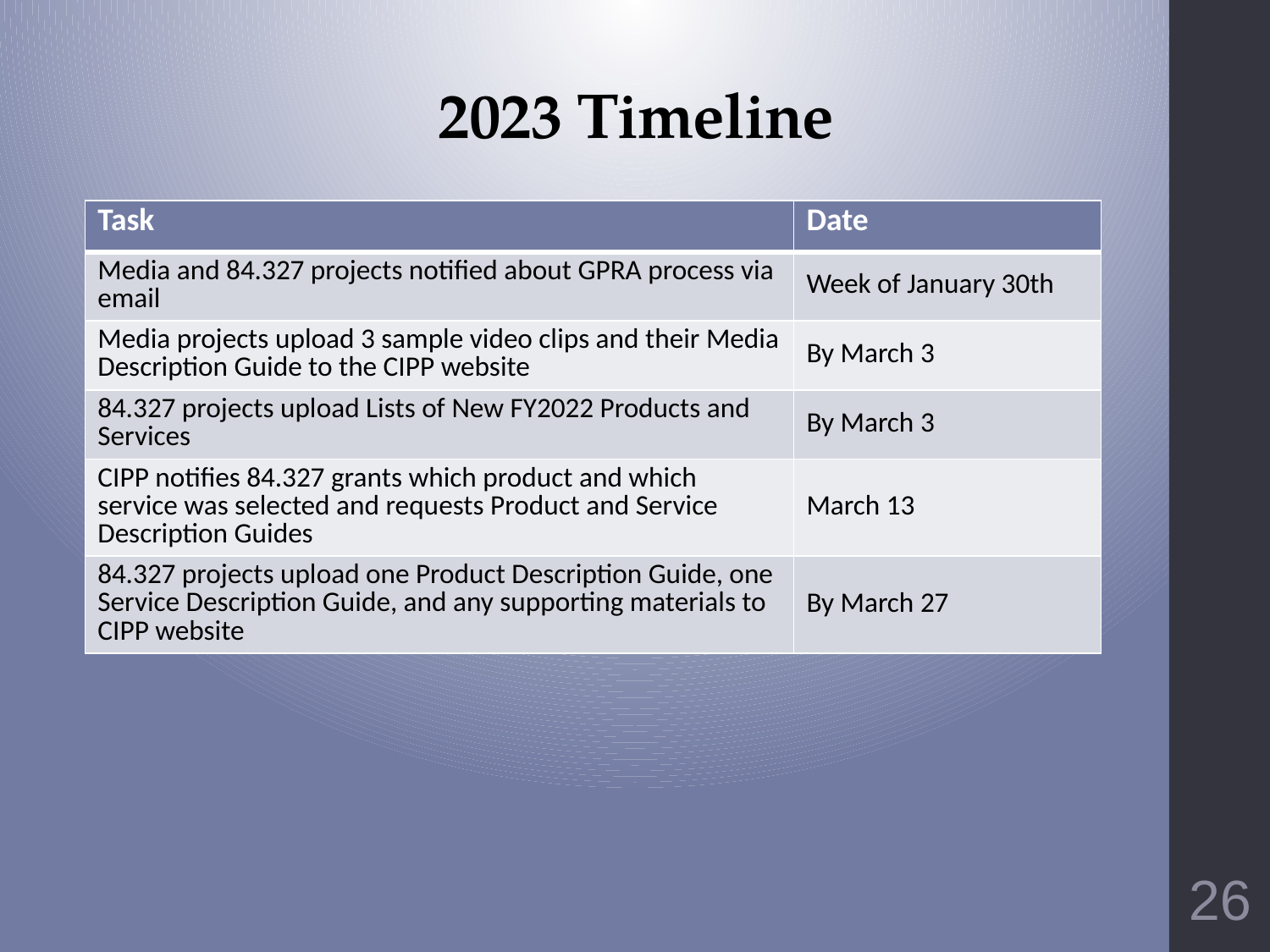

# 2023 Timeline
| Task | Date |
| --- | --- |
| Media and 84.327 projects notified about GPRA process via email | Week of January 30th |
| Media projects upload 3 sample video clips and their Media Description Guide to the CIPP website | By March 3 |
| 84.327 projects upload Lists of New FY2022 Products and Services | By March 3 |
| CIPP notifies 84.327 grants which product and which service was selected and requests Product and Service Description Guides | March 13 |
| 84.327 projects upload one Product Description Guide, one Service Description Guide, and any supporting materials to CIPP website | By March 27 |
26